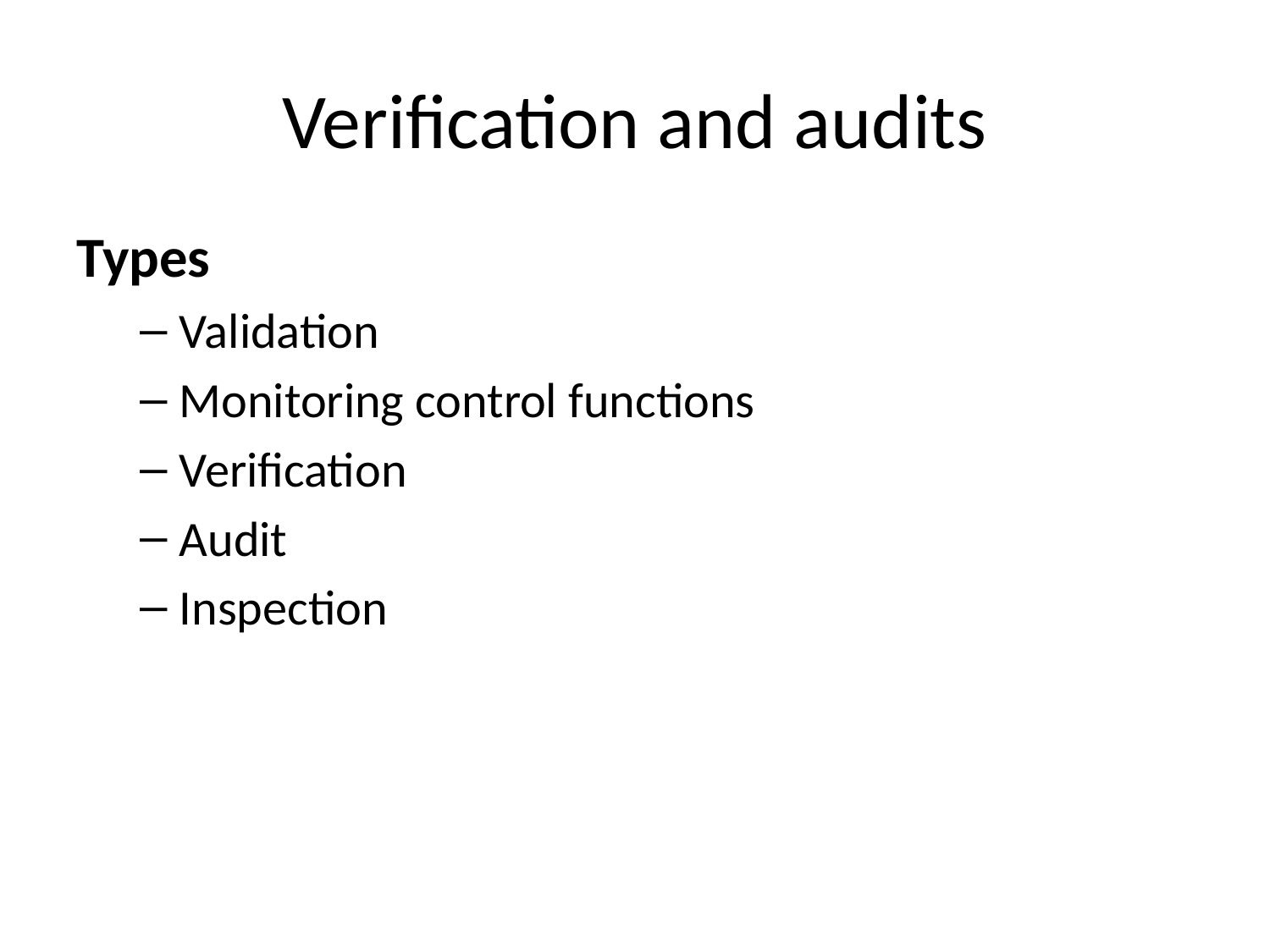

# Verification and audits
Types
Validation
Monitoring control functions
Verification
Audit
Inspection